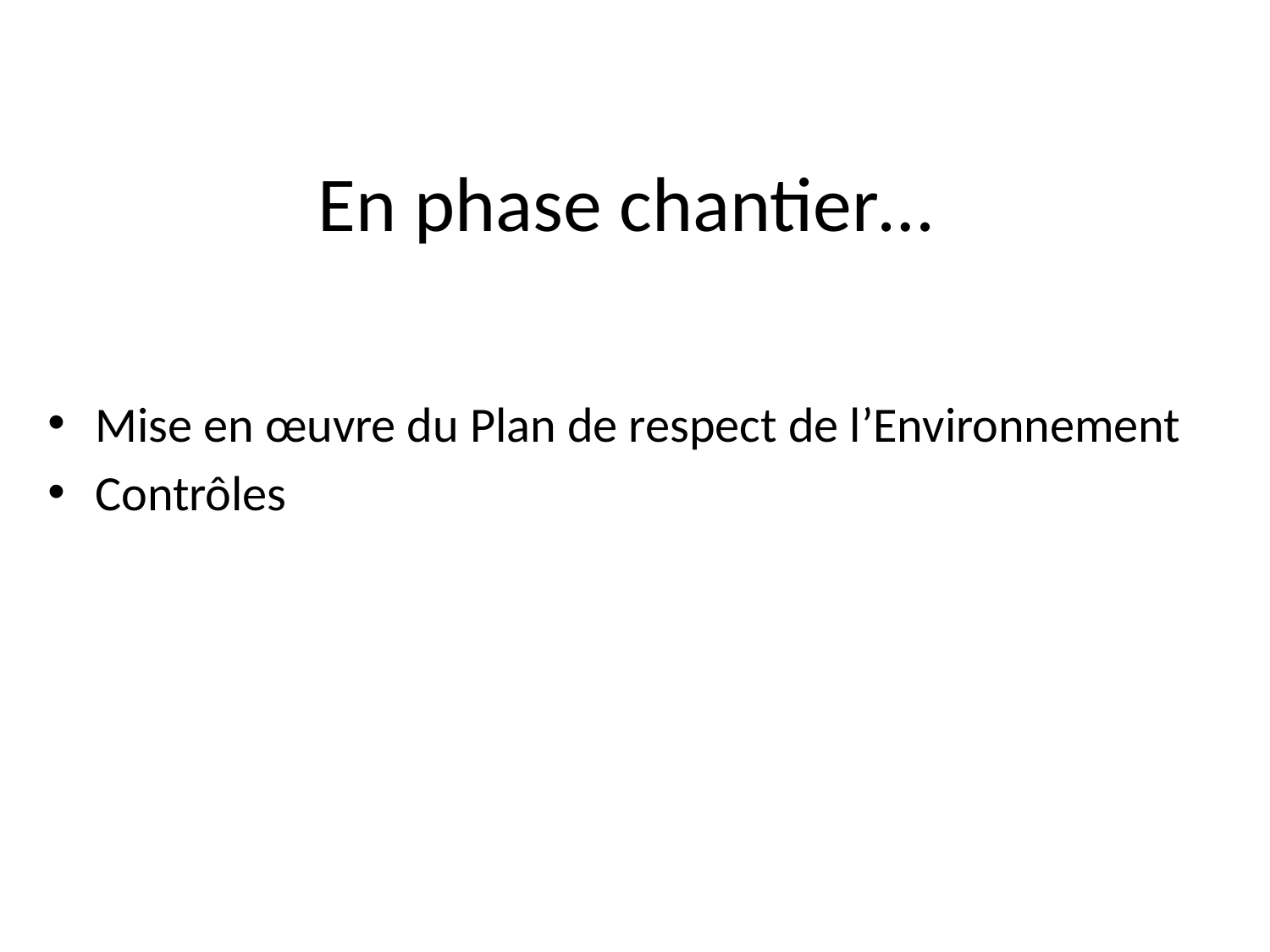

# En phase chantier…
Mise en œuvre du Plan de respect de l’Environnement
Contrôles